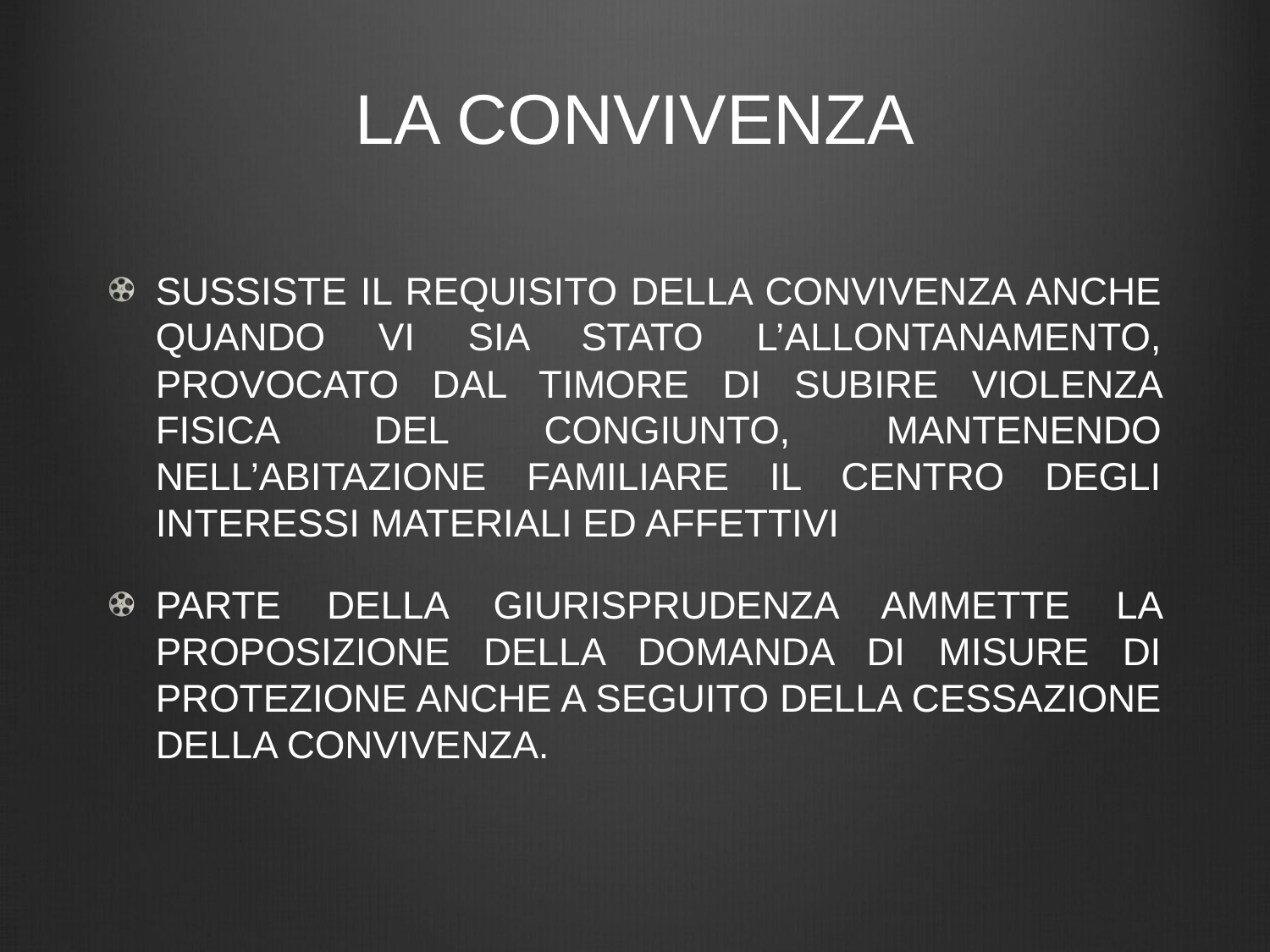

# LA CONVIVENZA
SUSSISTE IL REQUISITO DELLA CONVIVENZA ANCHE QUANDO VI SIA STATO L’ALLONTANAMENTO, PROVOCATO DAL TIMORE DI SUBIRE VIOLENZA FISICA DEL CONGIUNTO, MANTENENDO NELL’ABITAZIONE FAMILIARE IL CENTRO DEGLI INTERESSI MATERIALI ED AFFETTIVI
PARTE DELLA GIURISPRUDENZA AMMETTE LA PROPOSIZIONE DELLA DOMANDA DI MISURE DI PROTEZIONE ANCHE A SEGUITO DELLA CESSAZIONE DELLA CONVIVENZA.